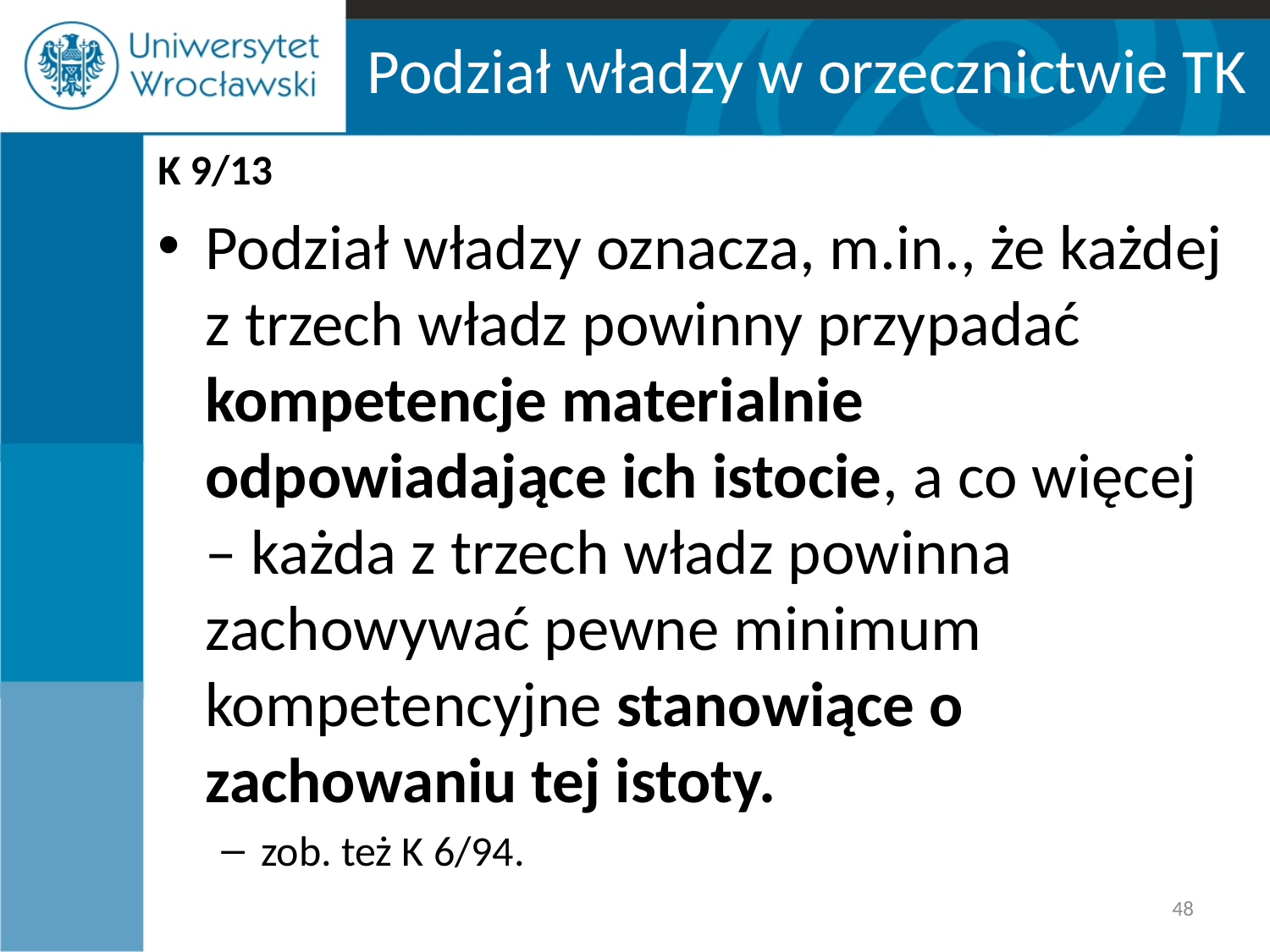

# Podział władzy w orzecznictwie TK
K 9/13
Podział władzy oznacza, m.in., że każdej z trzech władz powinny przypadać kompetencje materialnie odpowiadające ich istocie, a co więcej – każda z trzech władz powinna zachowywać pewne minimum kompetencyjne stanowiące o zachowaniu tej istoty.
zob. też K 6/94.
48